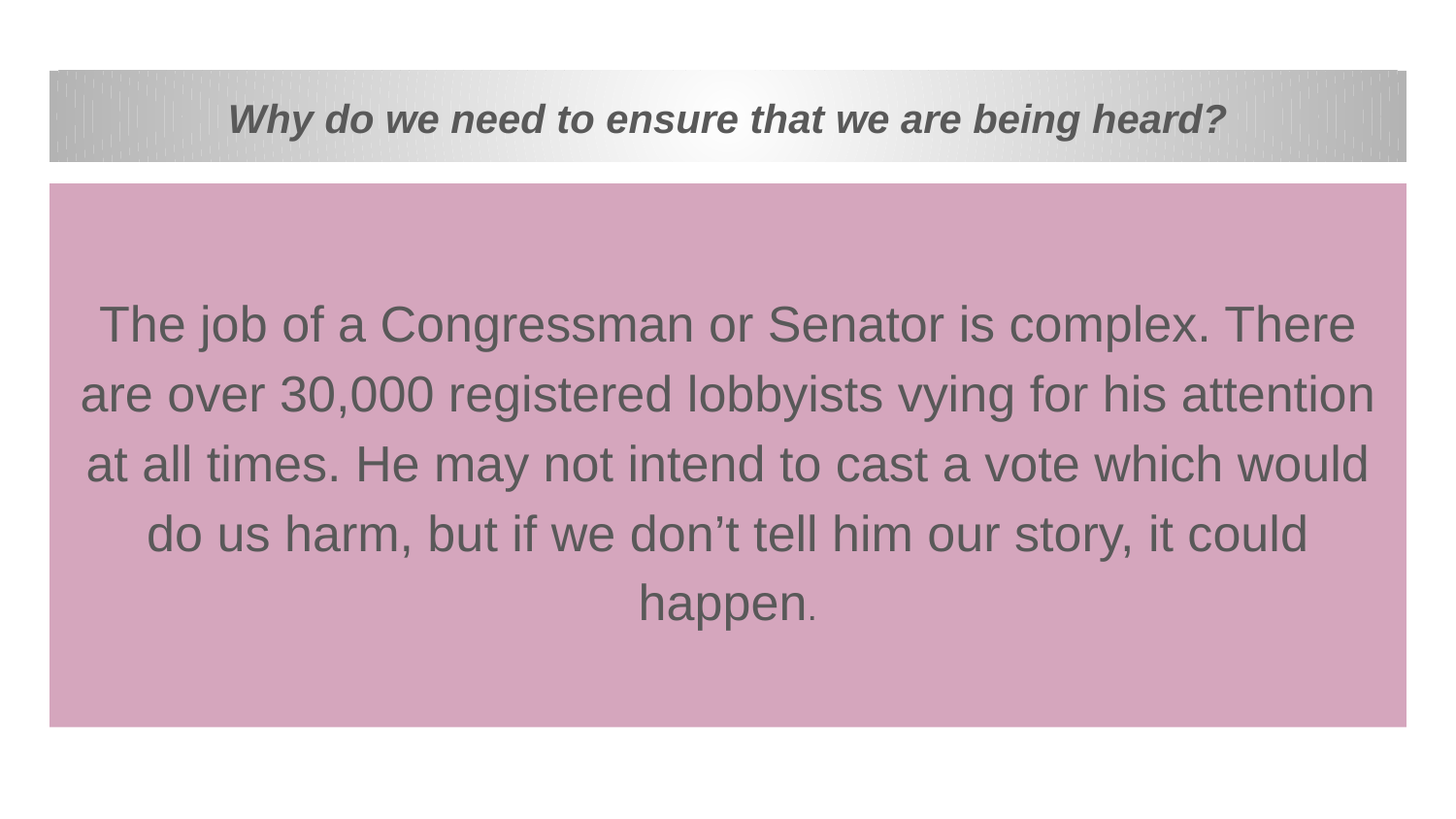

# Why do we need to ensure that we are being heard?

The job of a Congressman or Senator is complex. There are over 30,000 registered lobbyists vying for his attention at all times. He may not intend to cast a vote which would do us harm, but if we don’t tell him our story, it could happen.